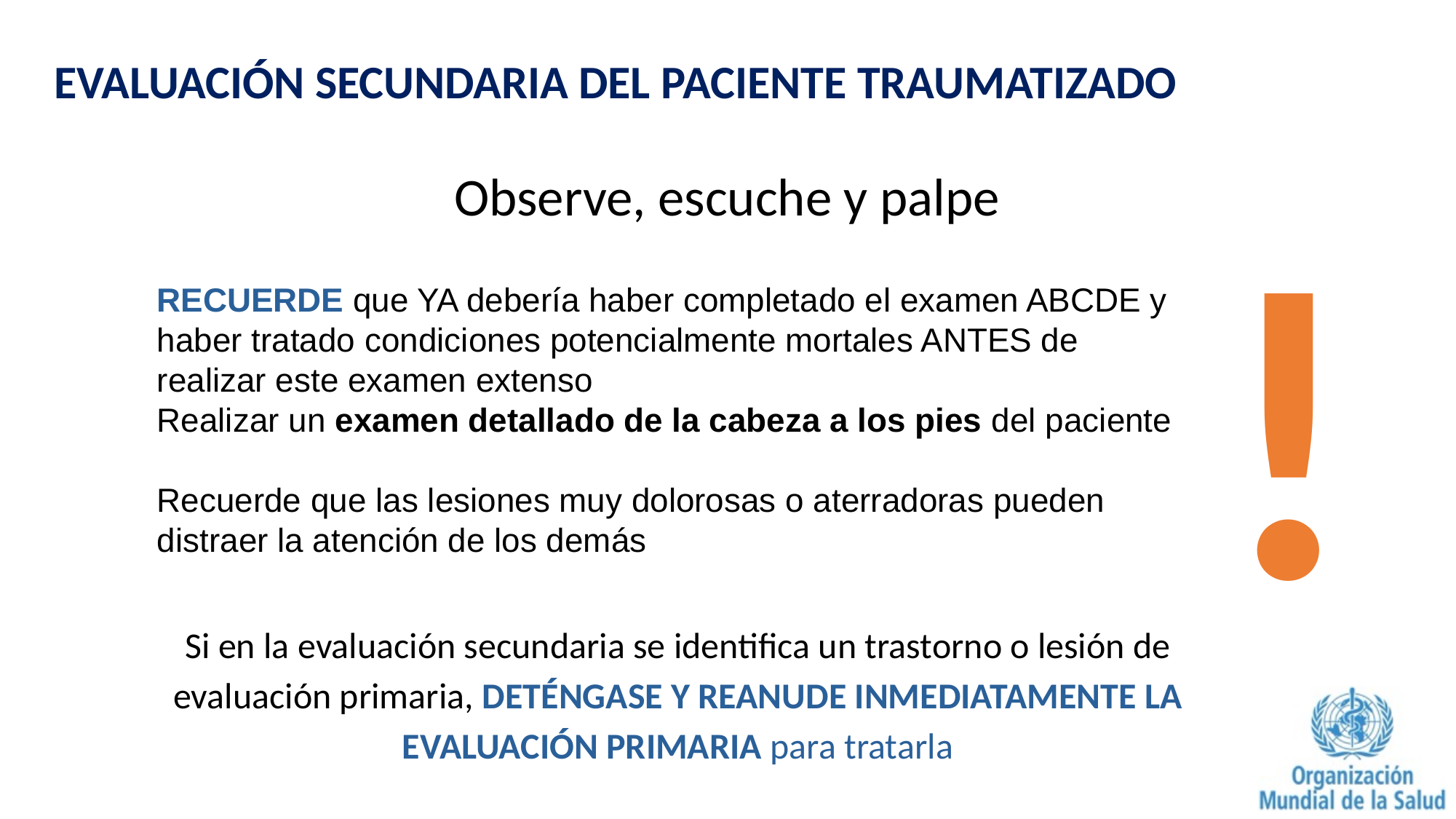

EVALUACIÓN SECUNDARIA DEL PACIENTE TRAUMATIZADO

!
Observe, escuche y palpe
RECUERDE que YA debería haber completado el examen ABCDE y haber tratado condiciones potencialmente mortales ANTES de realizar este examen extenso
Realizar un examen detallado de la cabeza a los pies del paciente

Recuerde que las lesiones muy dolorosas o aterradoras pueden distraer la atención de los demás
Si en la evaluación secundaria se identifica un trastorno o lesión de evaluación primaria, DETÉNGASE Y REANUDE INMEDIATAMENTE LA EVALUACIÓN PRIMARIA para tratarla